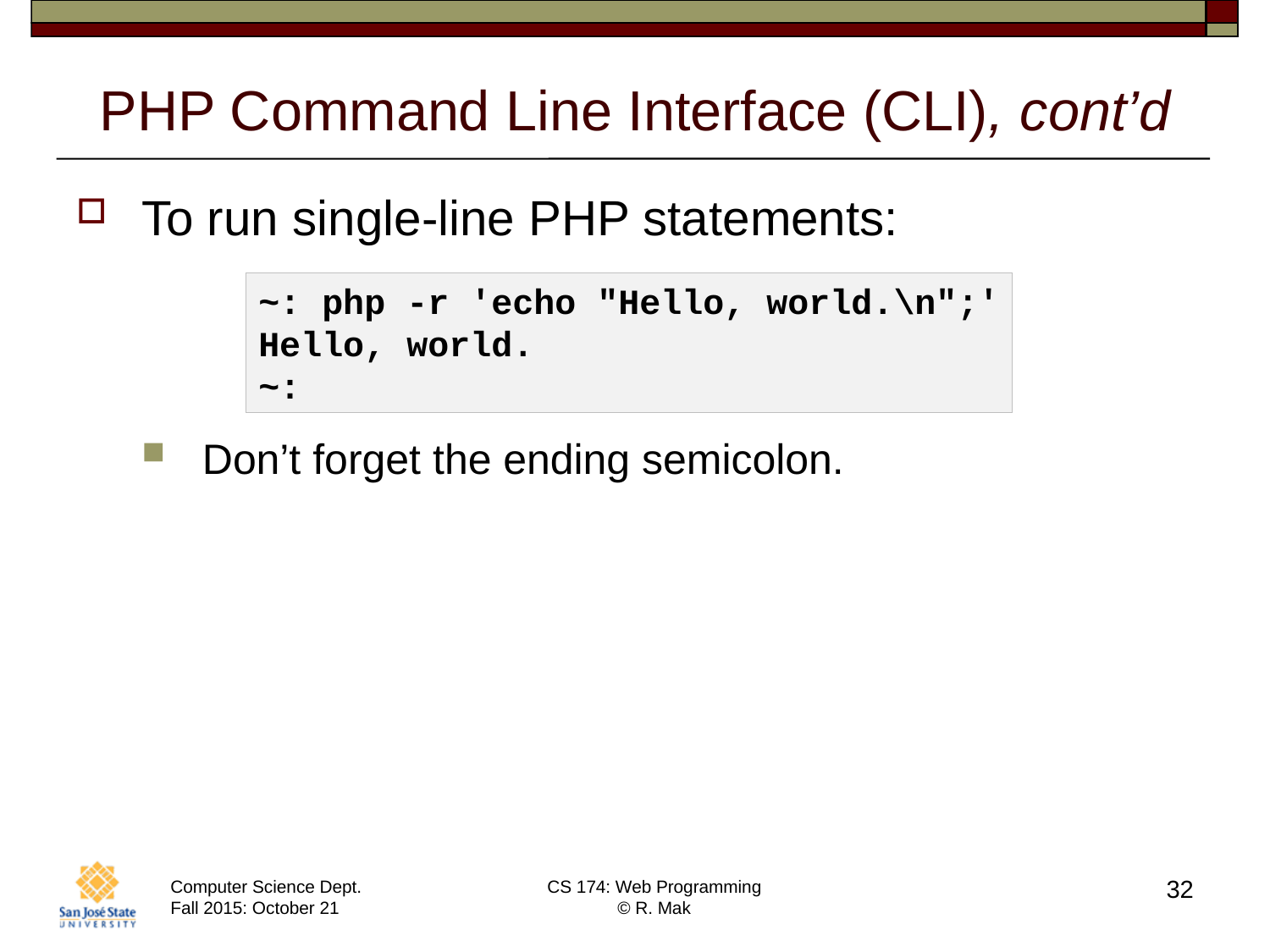

# PHP Command Line Interface (CLI), cont’d
To run single-line PHP statements:
Don’t forget the ending semicolon.
~: php -r 'echo "Hello, world.\n";'
Hello, world.
~:
32